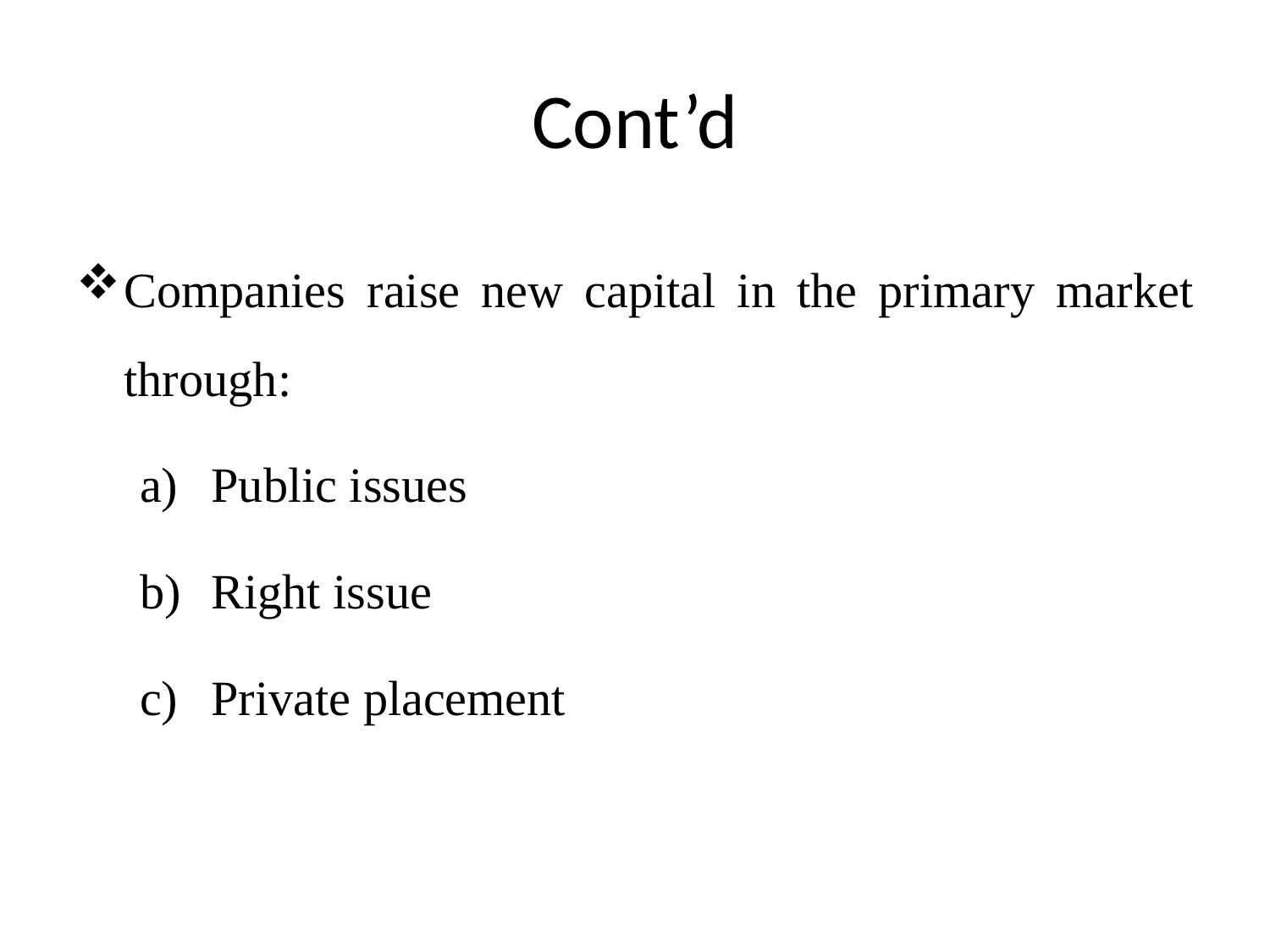

# Cont’d
Companies raise new capital in the primary market through:
Public issues
Right issue
Private placement